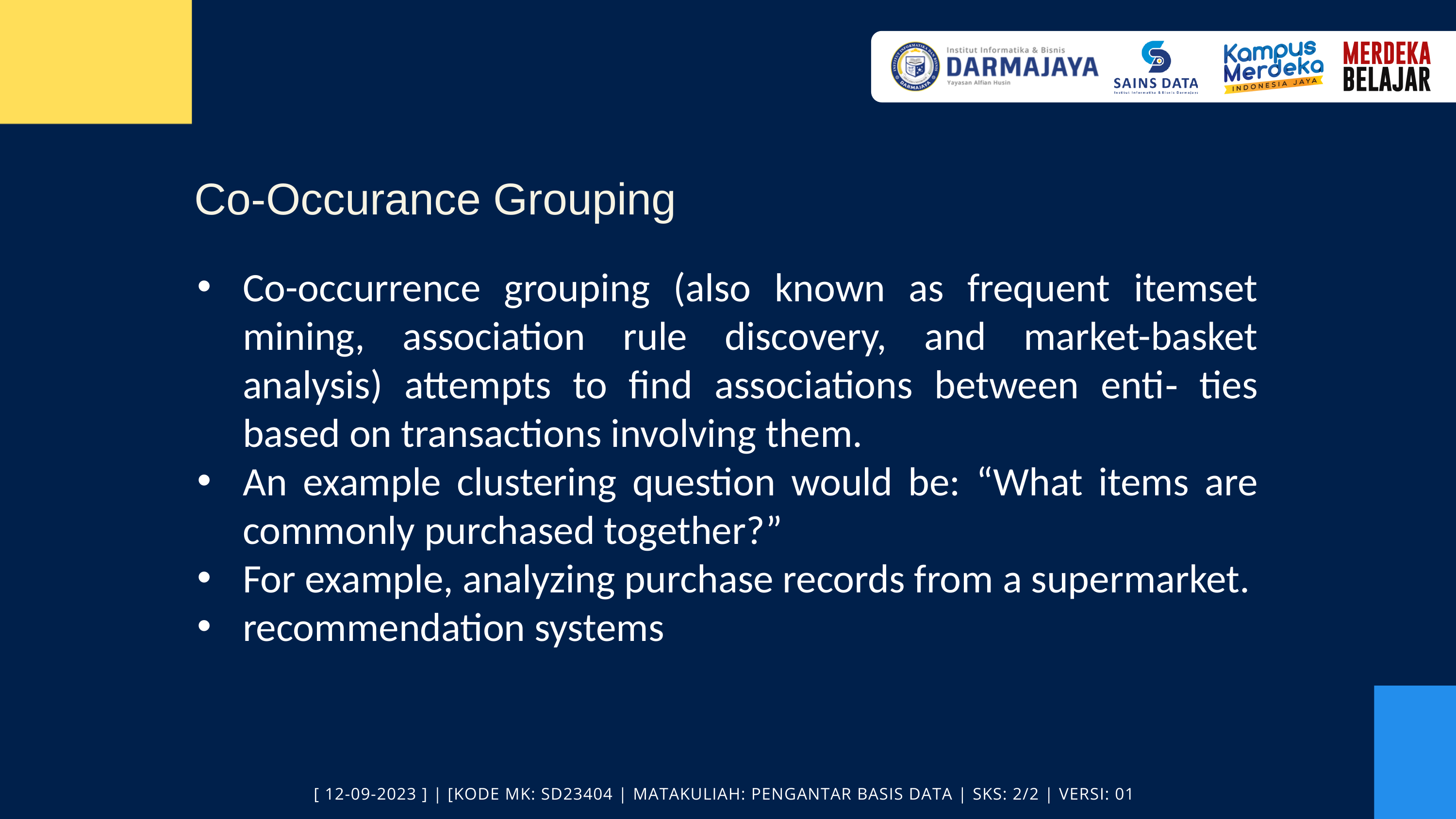

Co-Occurance Grouping
Co-occurrence grouping (also known as frequent itemset mining, association rule discovery, and market-basket analysis) attempts to find associations between enti‐ ties based on transactions involving them.
An example clustering question would be: “What items are commonly purchased together?”
For example, analyzing purchase records from a supermarket.
recommendation systems

[ 12-09-2023 ] | [KODE MK: SD23404 | MATAKULIAH: PENGANTAR BASIS DATA | SKS: 2/2 | VERSI: 01